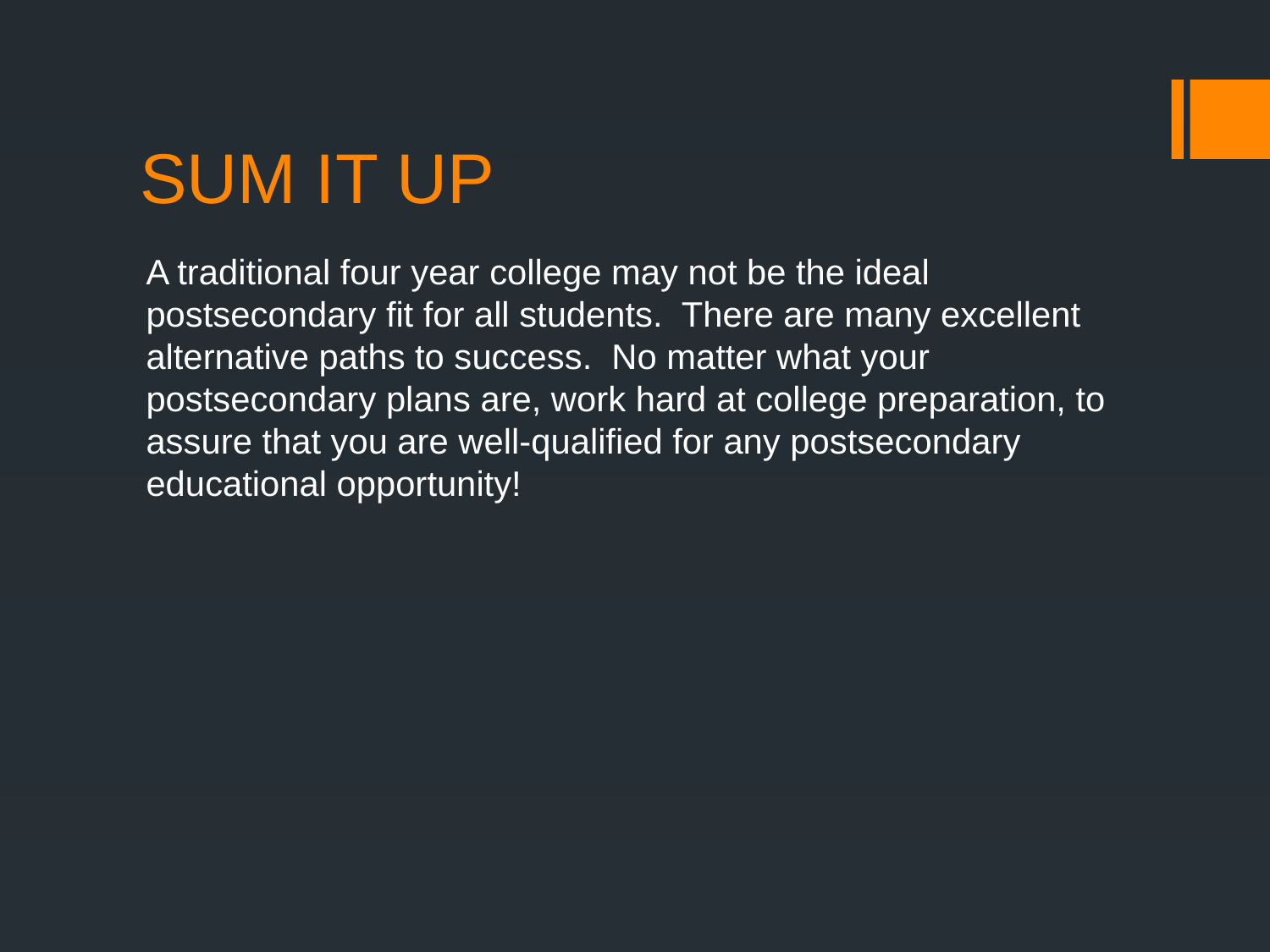

# SUM IT UP
A traditional four year college may not be the ideal postsecondary fit for all students.  There are many excellent alternative paths to success.  No matter what your postsecondary plans are, work hard at college preparation, to assure that you are well-qualified for any postsecondary educational opportunity!